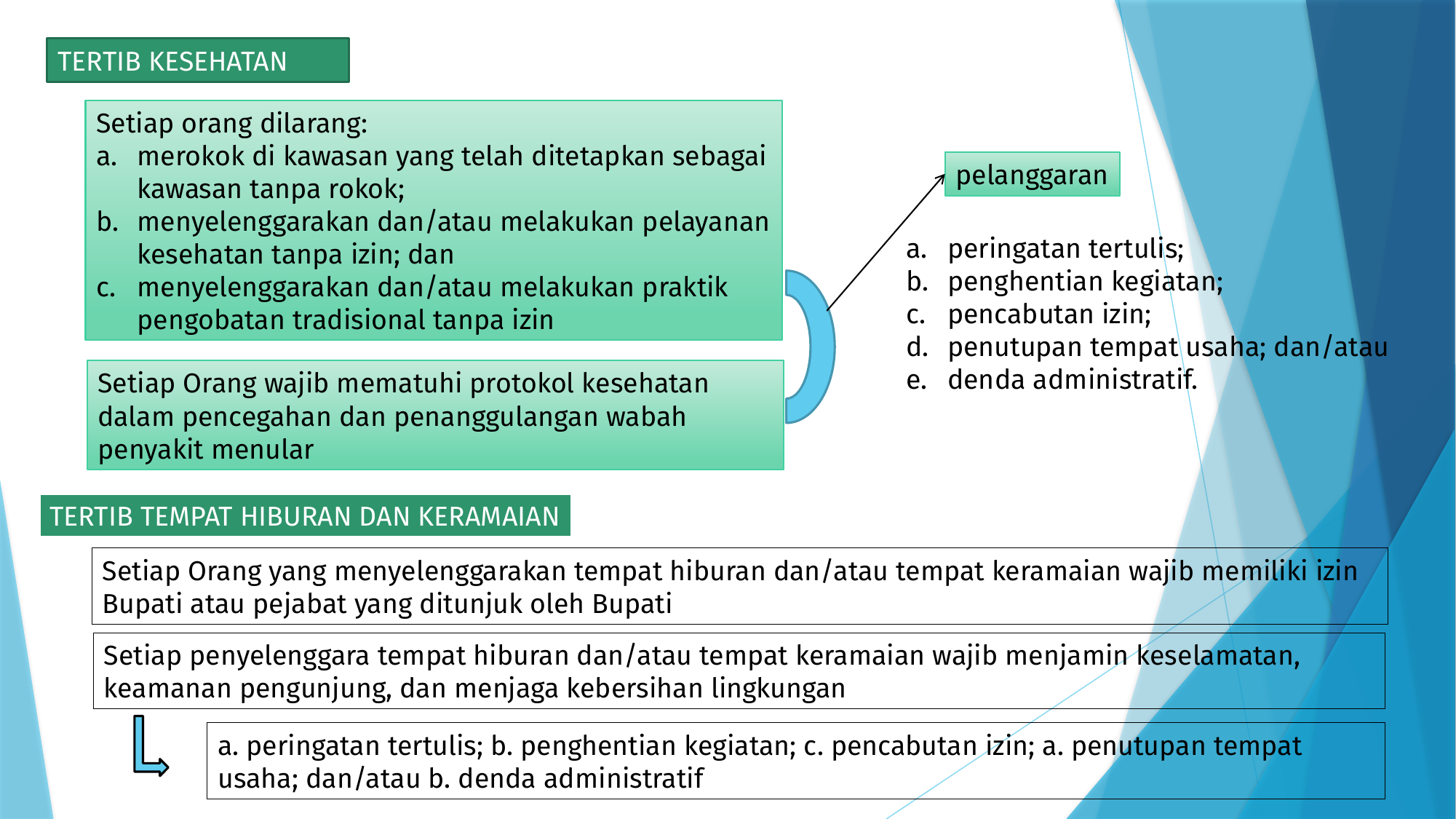

TERTIB KESEHATAN
Setiap orang dilarang:
merokok di kawasan yang telah ditetapkan sebagai kawasan tanpa rokok;
menyelenggarakan dan/atau melakukan pelayanan kesehatan tanpa izin; dan
menyelenggarakan dan/atau melakukan praktik pengobatan tradisional tanpa izin
pelanggaran
peringatan tertulis;
penghentian kegiatan;
pencabutan izin;
penutupan tempat usaha; dan/atau
denda administratif.

Setiap Orang wajib mematuhi protokol kesehatan dalam pencegahan dan penanggulangan wabah penyakit menular
TERTIB TEMPAT HIBURAN DAN KERAMAIAN
Setiap Orang yang menyelenggarakan tempat hiburan dan/atau tempat keramaian wajib memiliki izin Bupati atau pejabat yang ditunjuk oleh Bupati
Setiap penyelenggara tempat hiburan dan/atau tempat keramaian wajib menjamin keselamatan, keamanan pengunjung, dan menjaga kebersihan lingkungan
a. peringatan tertulis; b. penghentian kegiatan; c. pencabutan izin; a. penutupan tempat usaha; dan/atau b. denda administratif